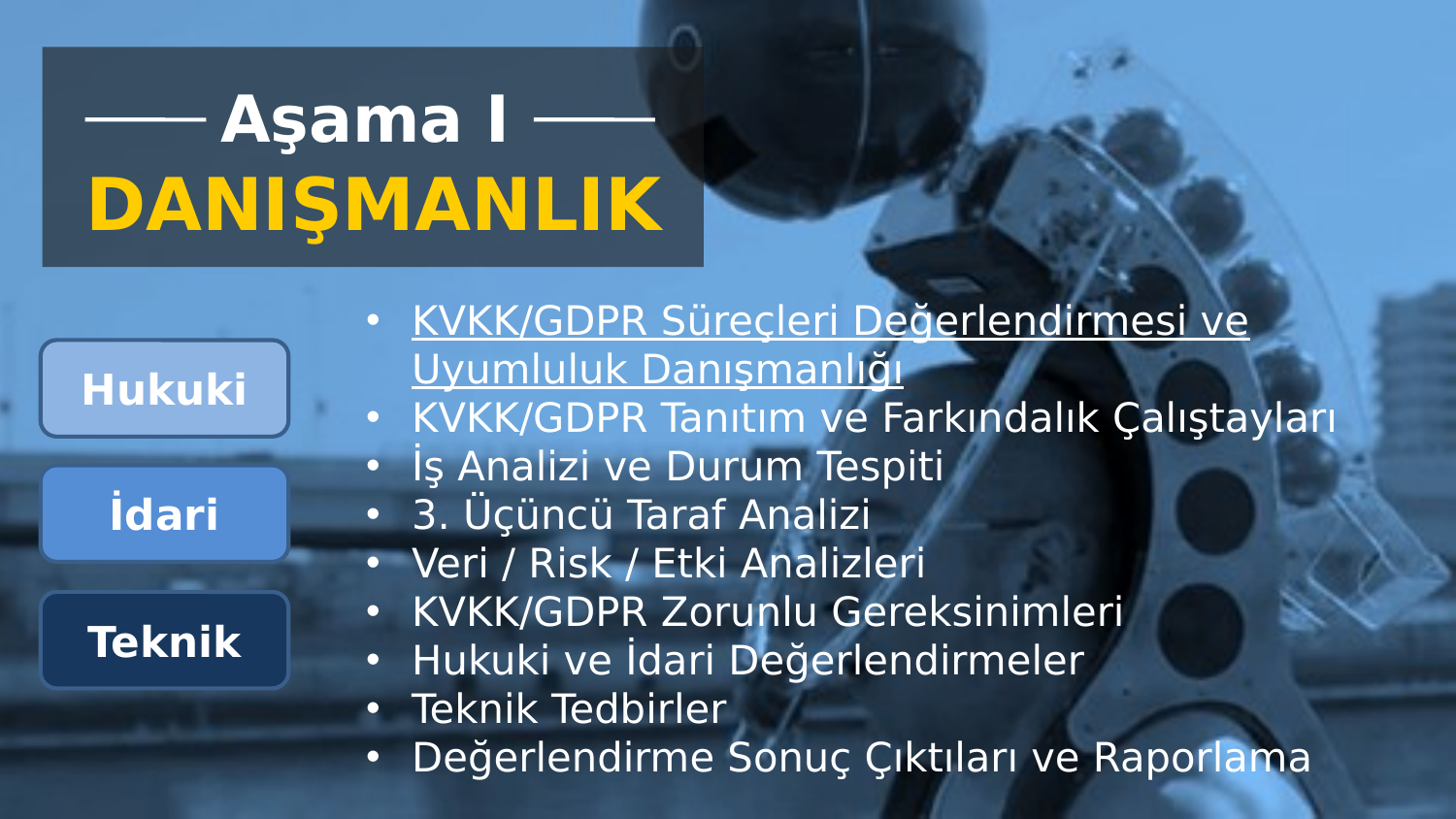

# Aşama I

DANIŞMANLIK
KVKK/GDPR Süreçleri Değerlendirmesi ve Uyumluluk Danışmanlığı
KVKK/GDPR Tanıtım ve Farkındalık Çalıştayları
İş Analizi ve Durum Tespiti
3. Üçüncü Taraf Analizi
Veri / Risk / Etki Analizleri
KVKK/GDPR Zorunlu Gereksinimleri
Hukuki ve İdari Değerlendirmeler
Teknik Tedbirler
Değerlendirme Sonuç Çıktıları ve Raporlama
Hukuki
İdari
Teknik